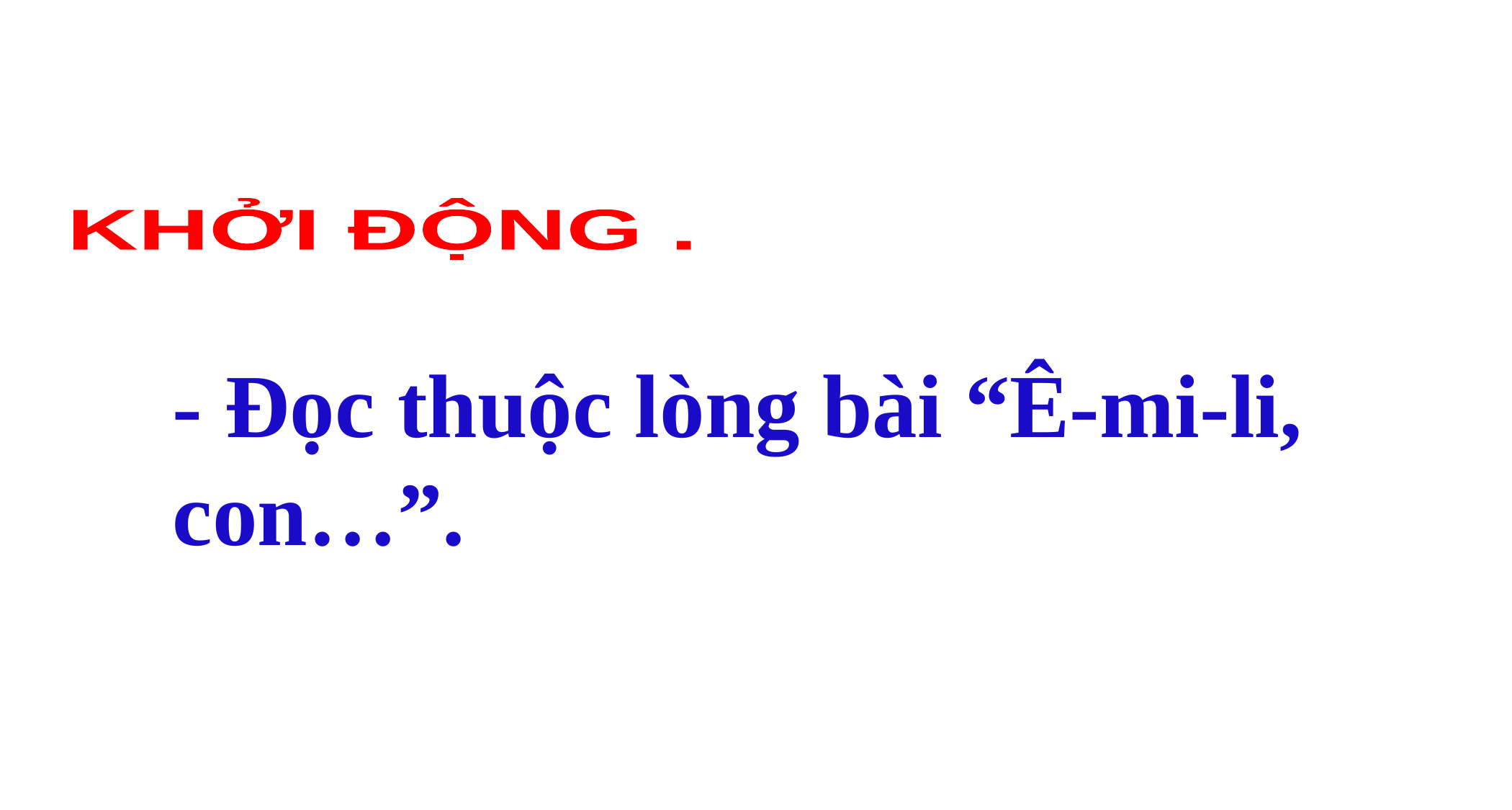

KHỞI ĐỘNG .
- Đọc thuộc lòng bài “Ê-mi-li, con…”.